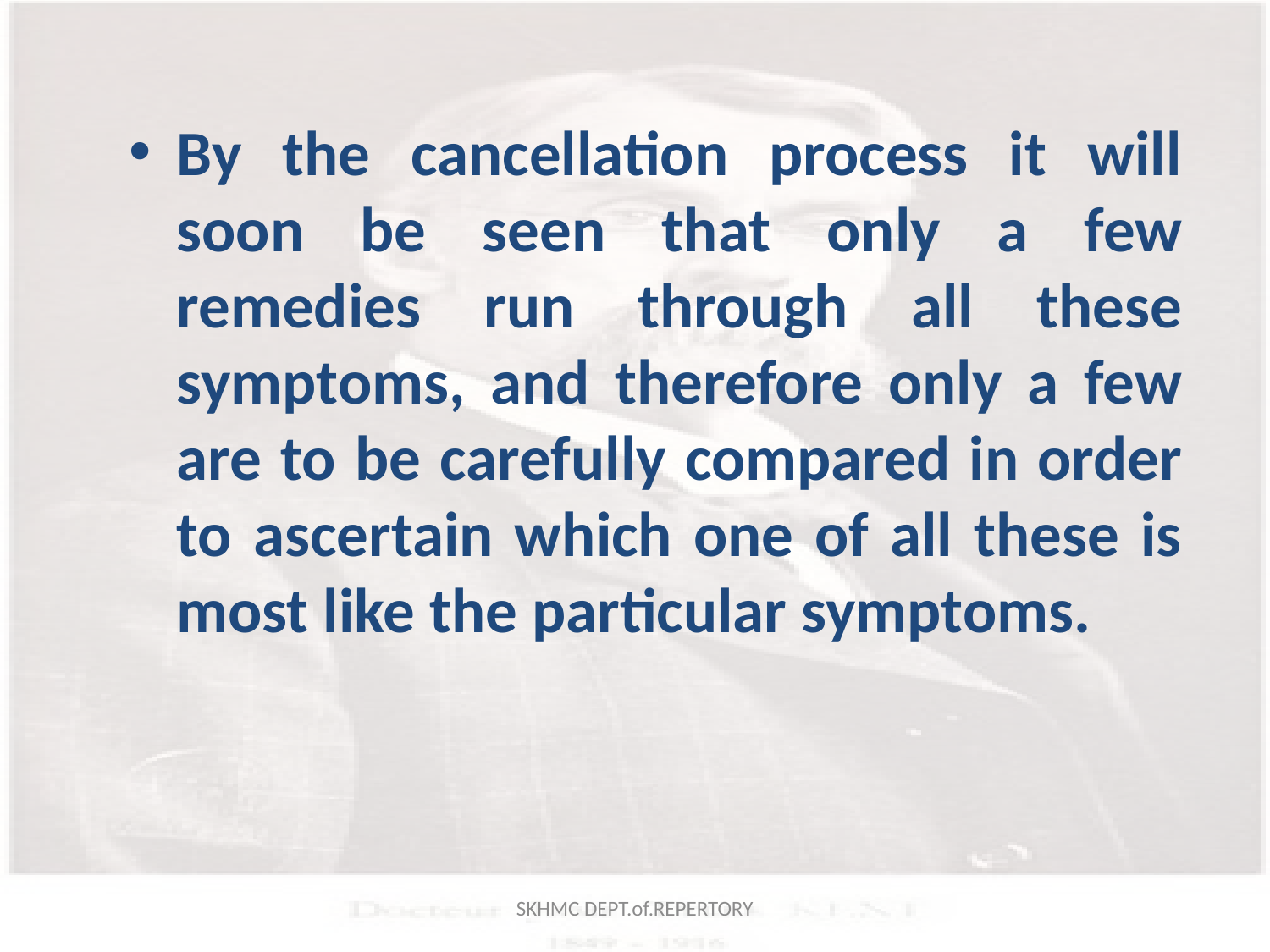

By the cancellation process it will soon be seen that only a few remedies run through all these symptoms, and therefore only a few are to be carefully compared in order to ascertain which one of all these is most like the particular symptoms.

SKHMC DEPT.of.REPERTORY